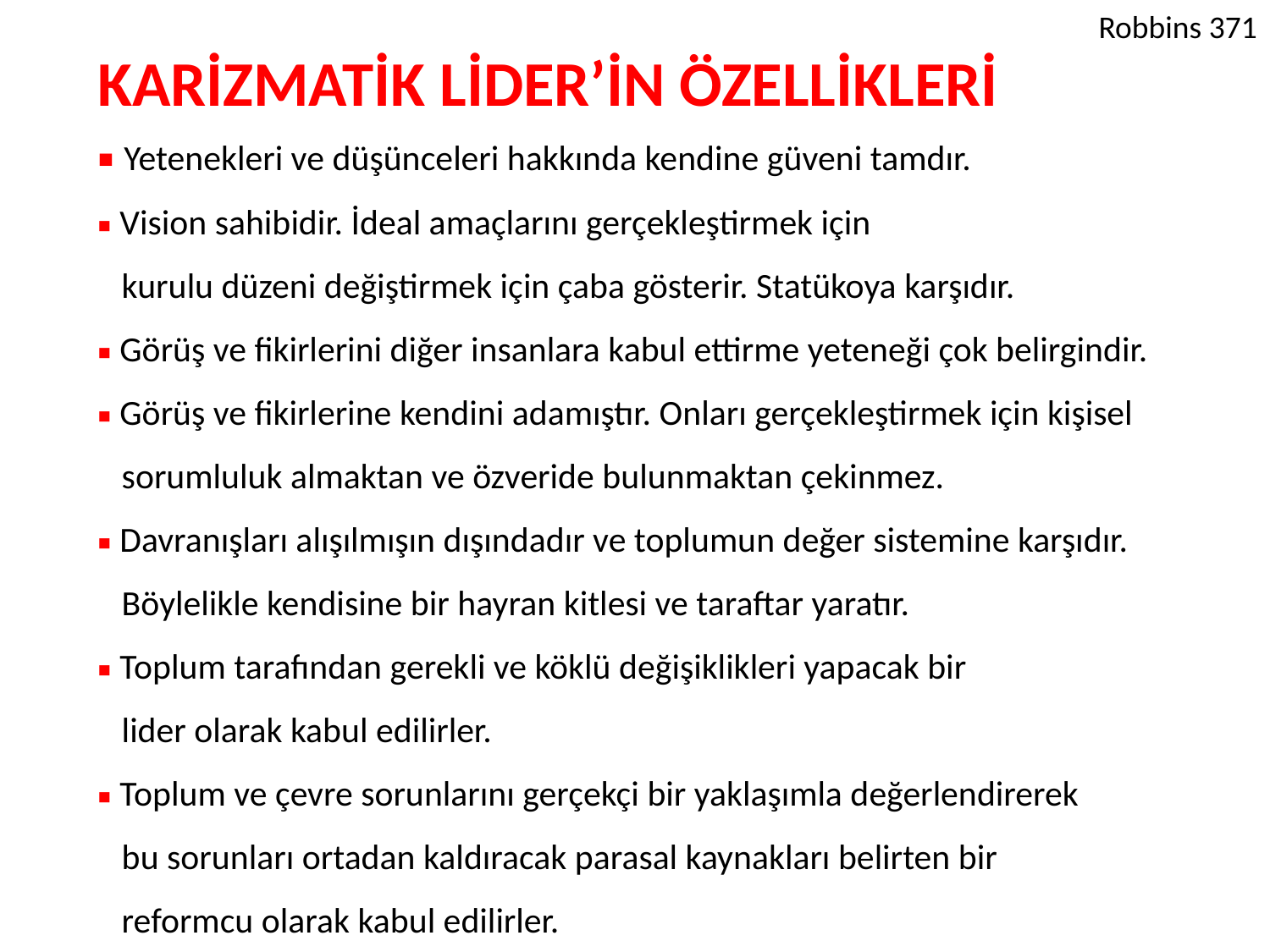

Robbins 371
KARİZMATİK LİDER’İN ÖZELLİKLERİ
 Yetenekleri ve düşünceleri hakkında kendine güveni tamdır.
 Vision sahibidir. İdeal amaçlarını gerçekleştirmek için
   kurulu düzeni değiştirmek için çaba gösterir. Statükoya karşıdır.
 Görüş ve fikirlerini diğer insanlara kabul ettirme yeteneği çok belirgindir.
 Görüş ve fikirlerine kendini adamıştır. Onları gerçekleştirmek için kişisel
   sorumluluk almaktan ve özveride bulunmaktan çekinmez.
 Davranışları alışılmışın dışındadır ve toplumun değer sistemine karşıdır.
   Böylelikle kendisine bir hayran kitlesi ve taraftar yaratır.
 Toplum tarafından gerekli ve köklü değişiklikleri yapacak bir
   lider olarak kabul edilirler.
 Toplum ve çevre sorunlarını gerçekçi bir yaklaşımla değerlendirerek
   bu sorunları ortadan kaldıracak parasal kaynakları belirten bir
   reformcu olarak kabul edilirler.